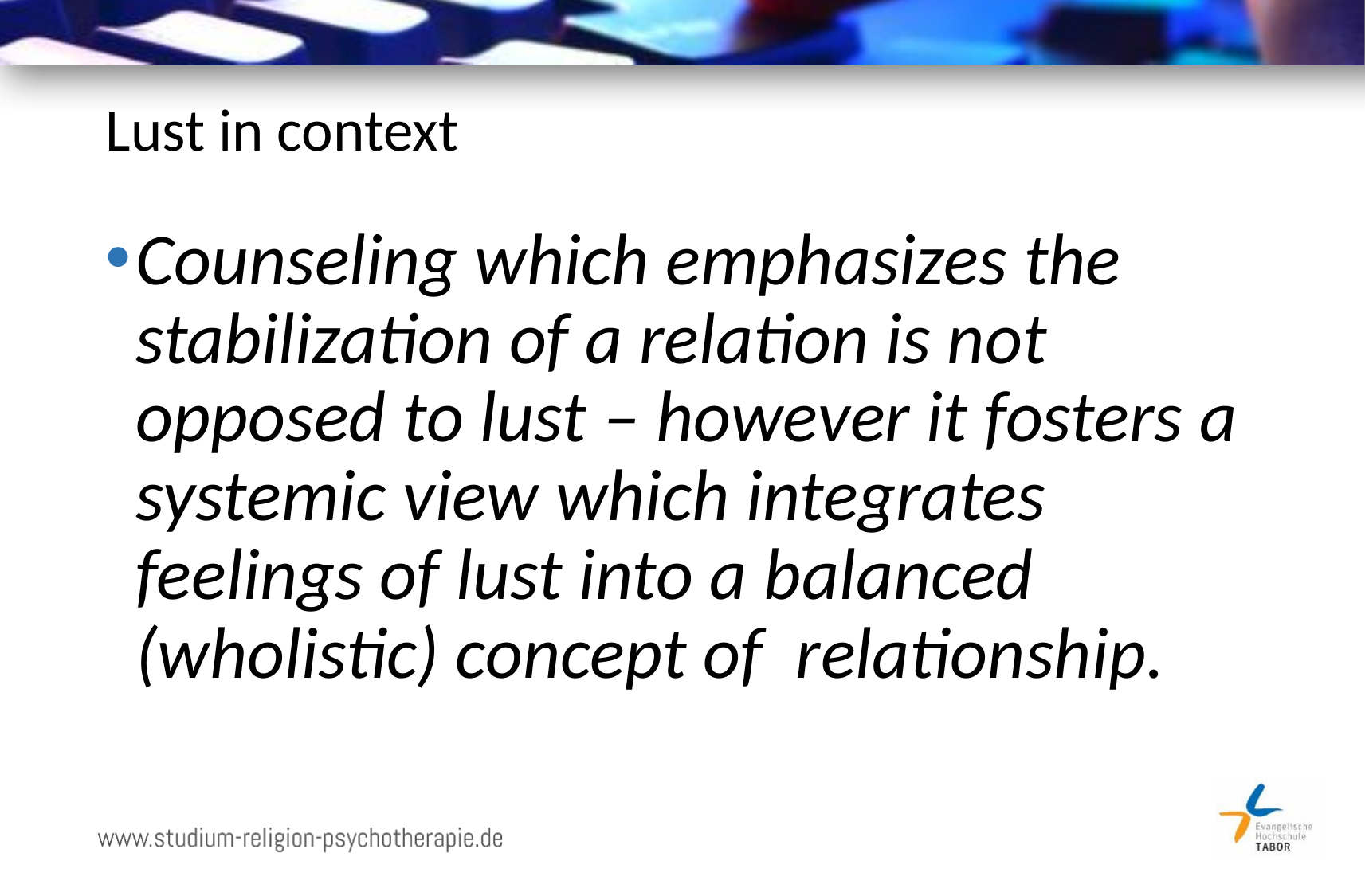

# Lust in context
Counseling which emphasizes the stabilization of a relation is not opposed to lust – however it fosters a systemic view which integrates feelings of lust into a balanced (wholistic) concept of  relationship.